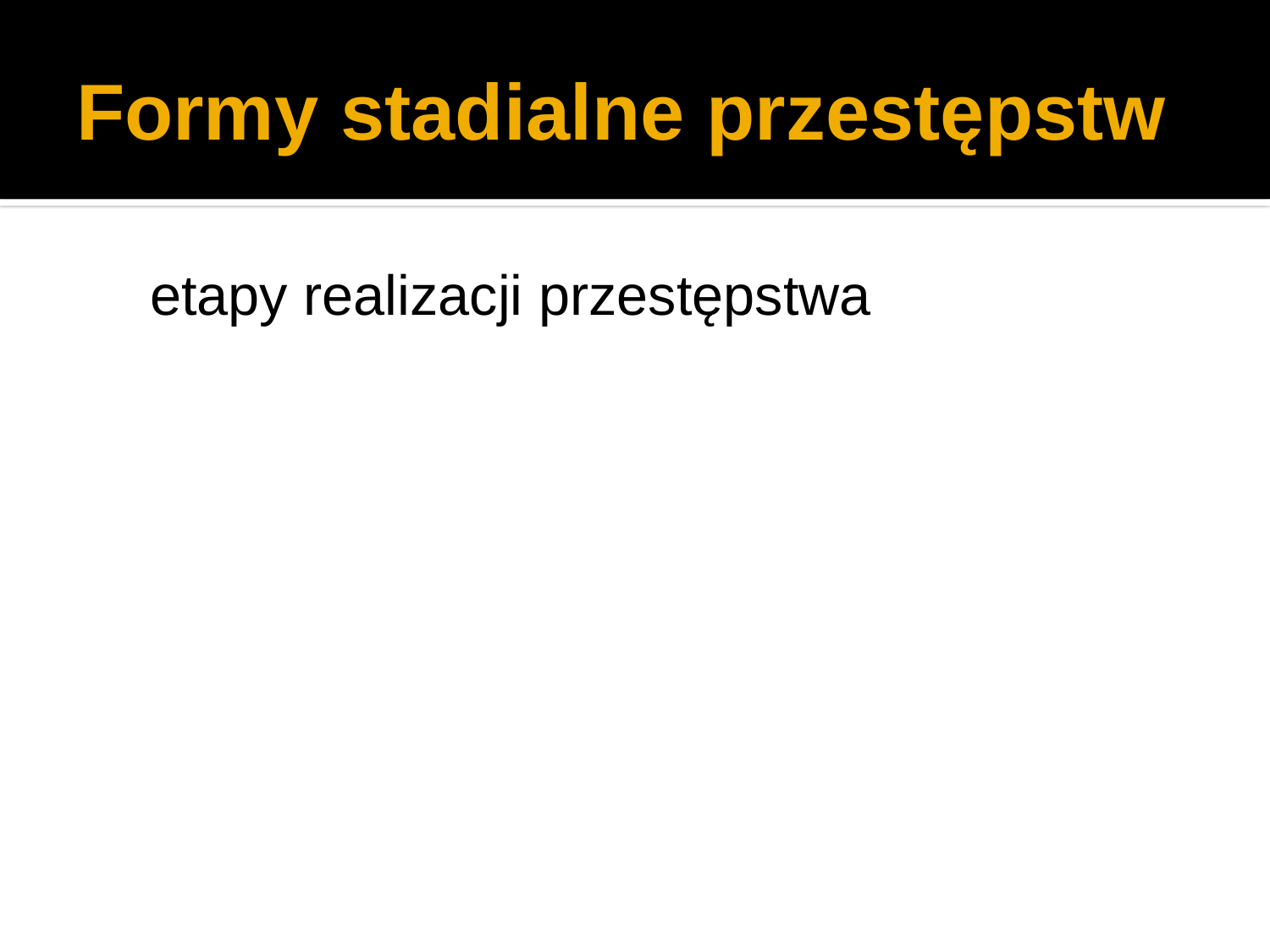

# Formy stadialne przestępstw
    etapy realizacji przestępstwa